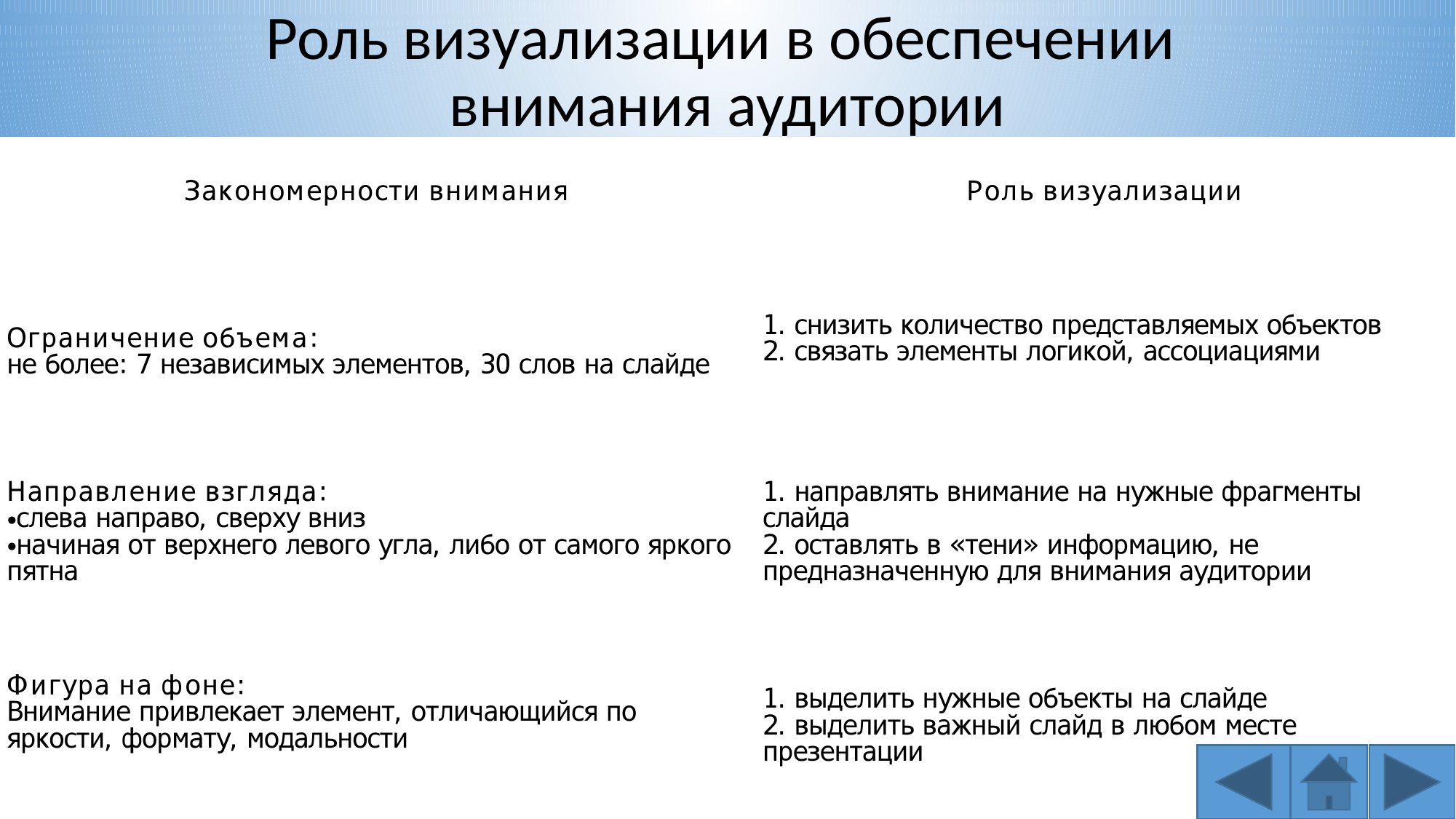

# Роль визуализации в обеспечении внимания аудитории
| Закономерности внимания | Роль визуализации |
| --- | --- |
| Ограничение объема: не более: 7 независимых элементов, 30 слов на слайде | 1. снизить количество представляемых объектов 2. связать элементы логикой, ассоциациями |
| Направление взгляда: слева направо, сверху вниз начиная от верхнего левого угла, либо от самого яркого пятна | 1. направлять внимание на нужные фрагменты слайда 2. оставлять в «тени» информацию, не предназначенную для внимания аудитории |
| Фигура на фоне: Внимание привлекает элемент, отличающийся по яркости, формату, модальности | 1. выделить нужные объекты на слайде 2. выделить важный слайд в любом месте презентации |